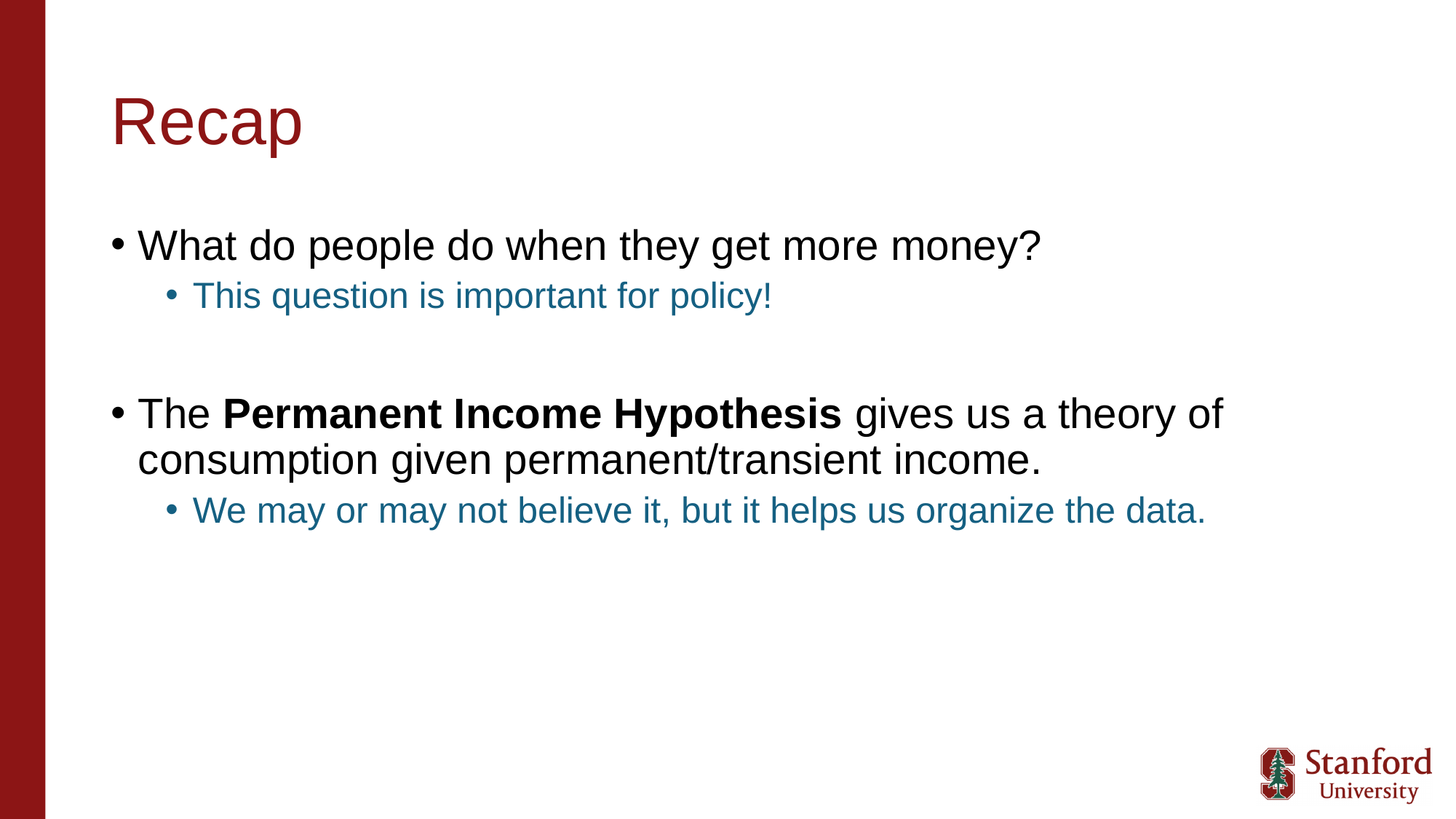

# Recap
What do people do when they get more money?
This question is important for policy!

The Permanent Income Hypothesis gives us a theory of consumption given permanent/transient income.
We may or may not believe it, but it helps us organize the data.